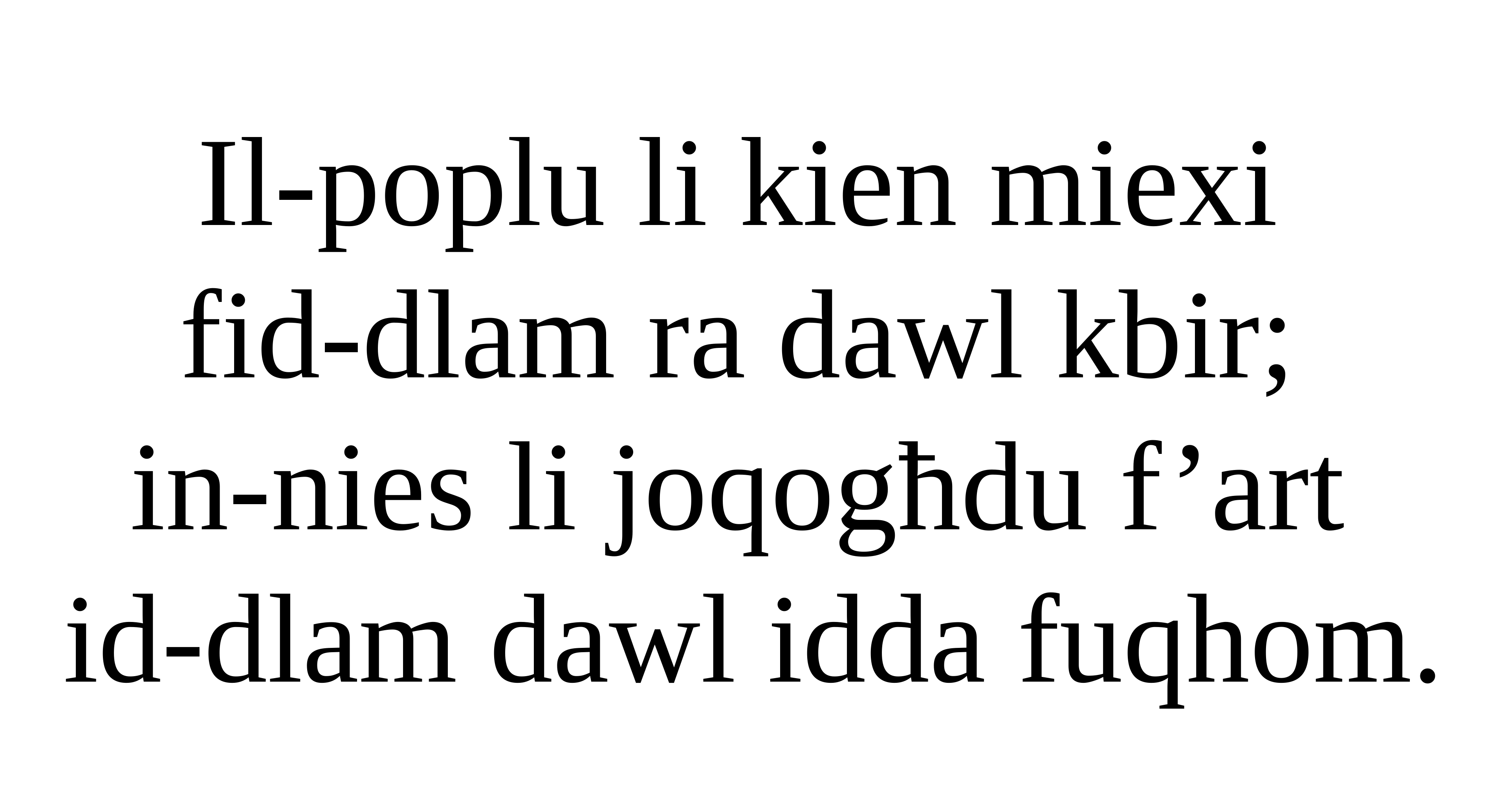

Il-poplu li kien miexi
fid-dlam ra dawl kbir;
in-nies li joqogħdu f’art
id-dlam dawl idda fuqhom.